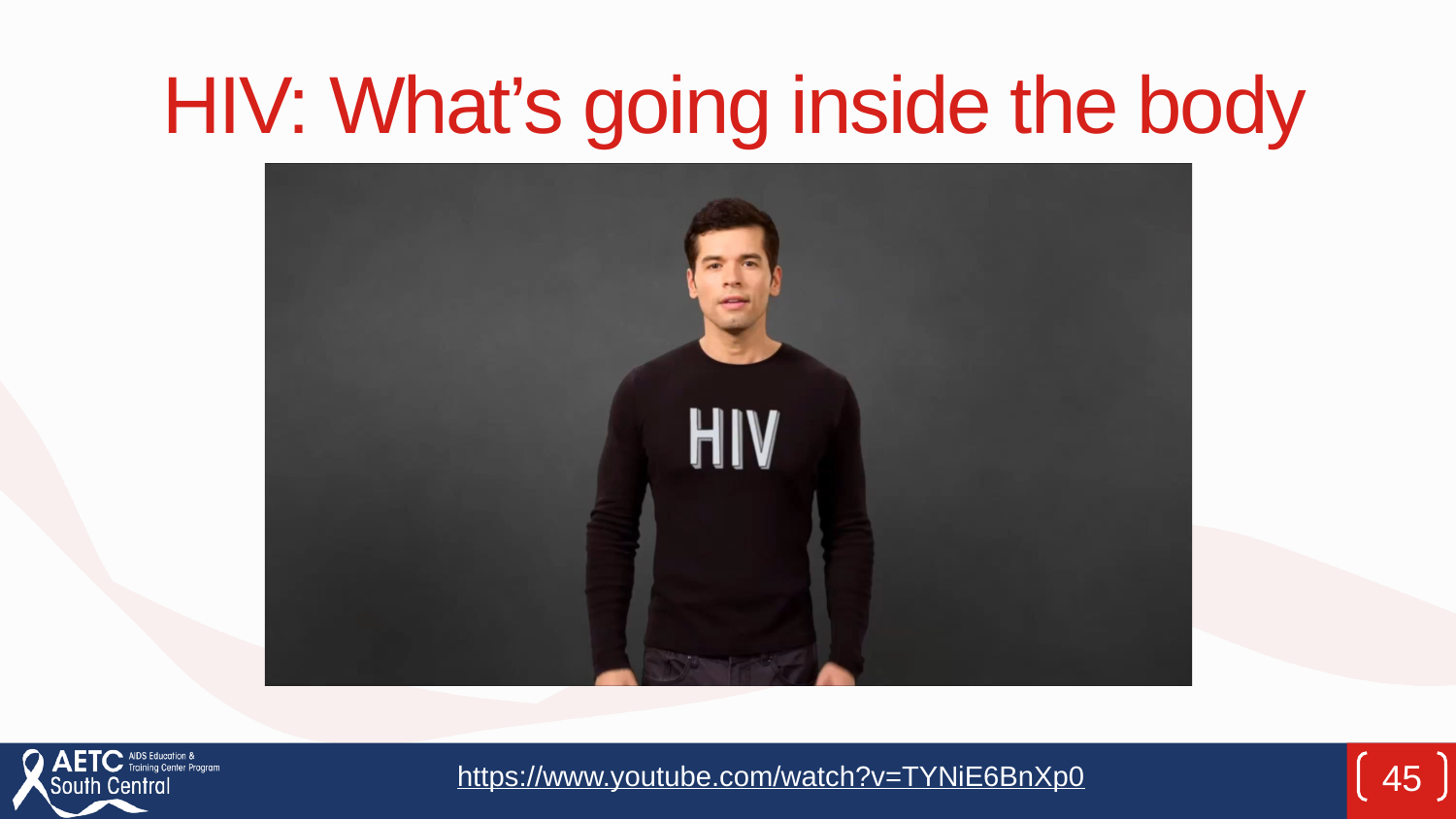

# HIV: What’s going inside the body

https://www.youtube.com/watch?v=TYNiE6BnXp0
45